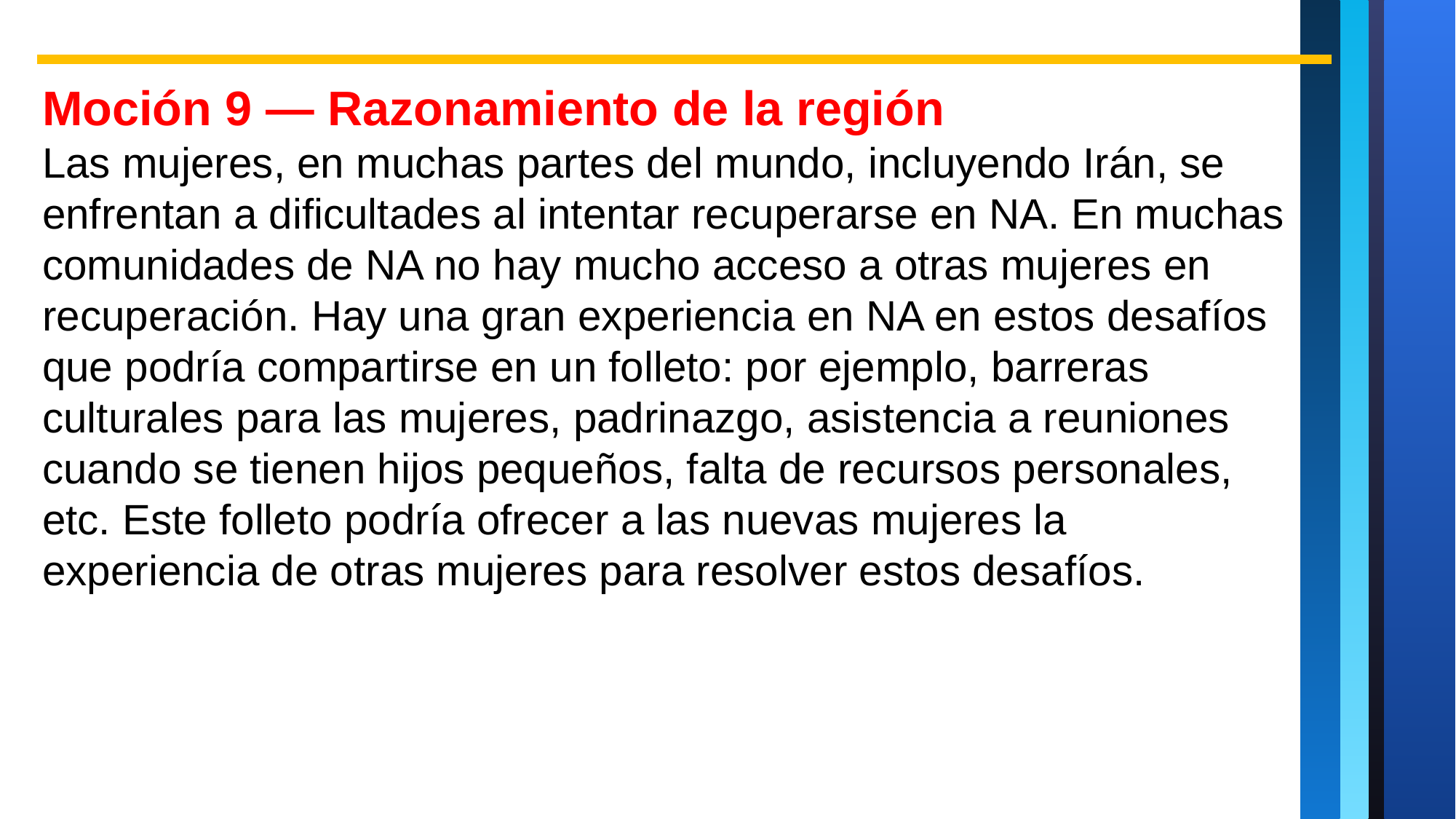

Moción 9 — Razonamiento de la región
Las mujeres, en muchas partes del mundo, incluyendo Irán, se enfrentan a dificultades al intentar recuperarse en NA. En muchas comunidades de NA no hay mucho acceso a otras mujeres en recuperación. Hay una gran experiencia en NA en estos desafíos que podría compartirse en un folleto: por ejemplo, barreras culturales para las mujeres, padrinazgo, asistencia a reuniones cuando se tienen hijos pequeños, falta de recursos personales, etc. Este folleto podría ofrecer a las nuevas mujeres la experiencia de otras mujeres para resolver estos desafíos.